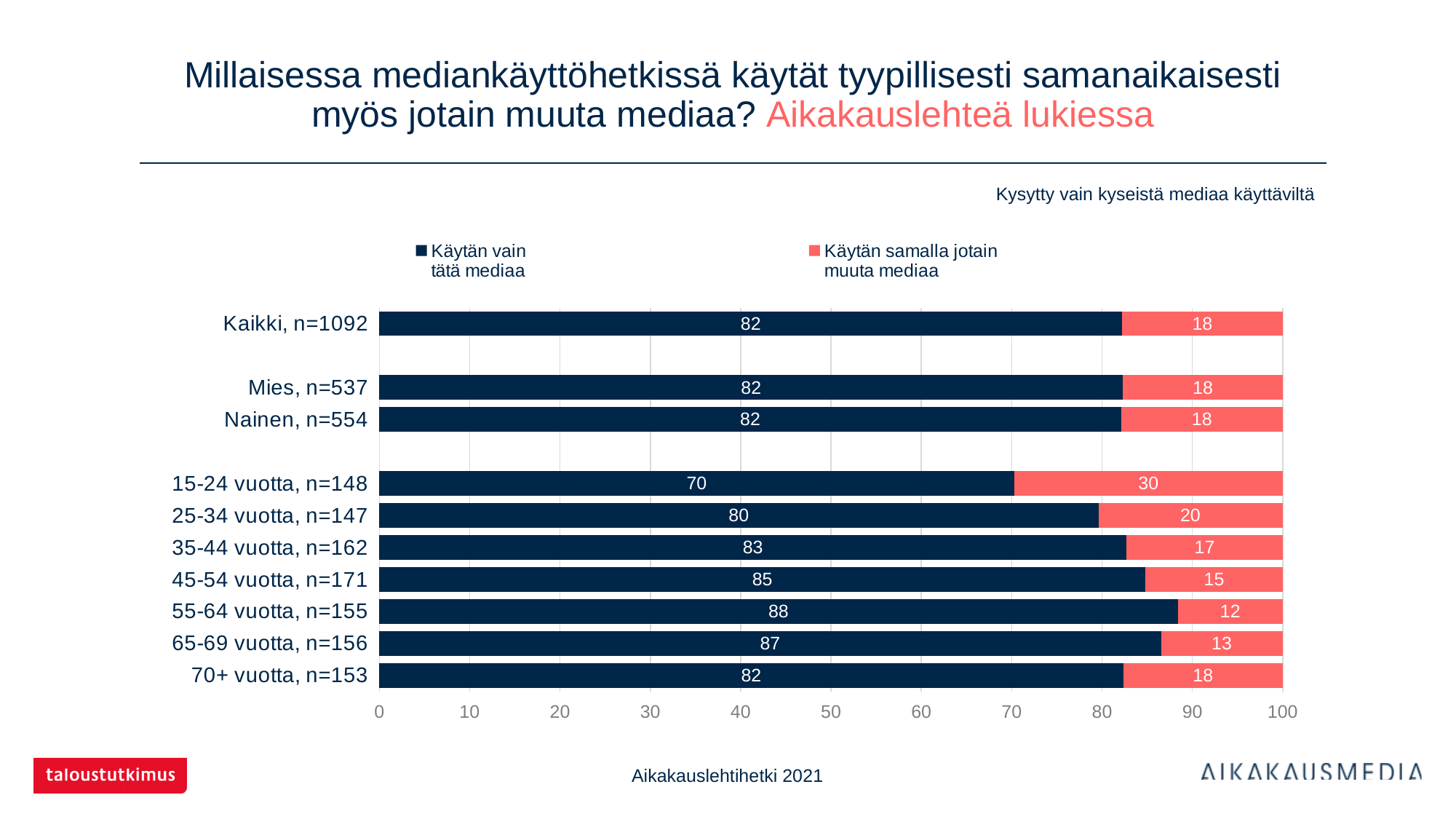

# Millaisessa mediankäyttöhetkissä käytät tyypillisesti samanaikaisesti myös jotain muuta mediaa? Aikakauslehteä lukiessa
Kysytty vain kyseistä mediaa käyttäviltä

### Chart

| Category | Käytän vain
tätä mediaa | Käytän samalla jotain
muuta mediaa |
|---|---|---|
| Kaikki, n=1092 | 82.23443 | 17.76557 |
|  | None | None |
| Mies, n=537 | 82.30912 | 17.69088 |
| Nainen, n=554 | 82.12996 | 17.87004 |
|  | None | None |
| 15-24 vuotta, n=148 | 70.27027 | 29.72973 |
| 25-34 vuotta, n=147 | 79.59184 | 20.40816 |
| 35-44 vuotta, n=162 | 82.71605 | 17.28395 |
| 45-54 vuotta, n=171 | 84.79532 | 15.20468 |
| 55-64 vuotta, n=155 | 88.3871 | 11.6129 |
| 65-69 vuotta, n=156 | 86.53846 | 13.46154 |
| 70+ vuotta, n=153 | 82.35294 | 17.64706 |